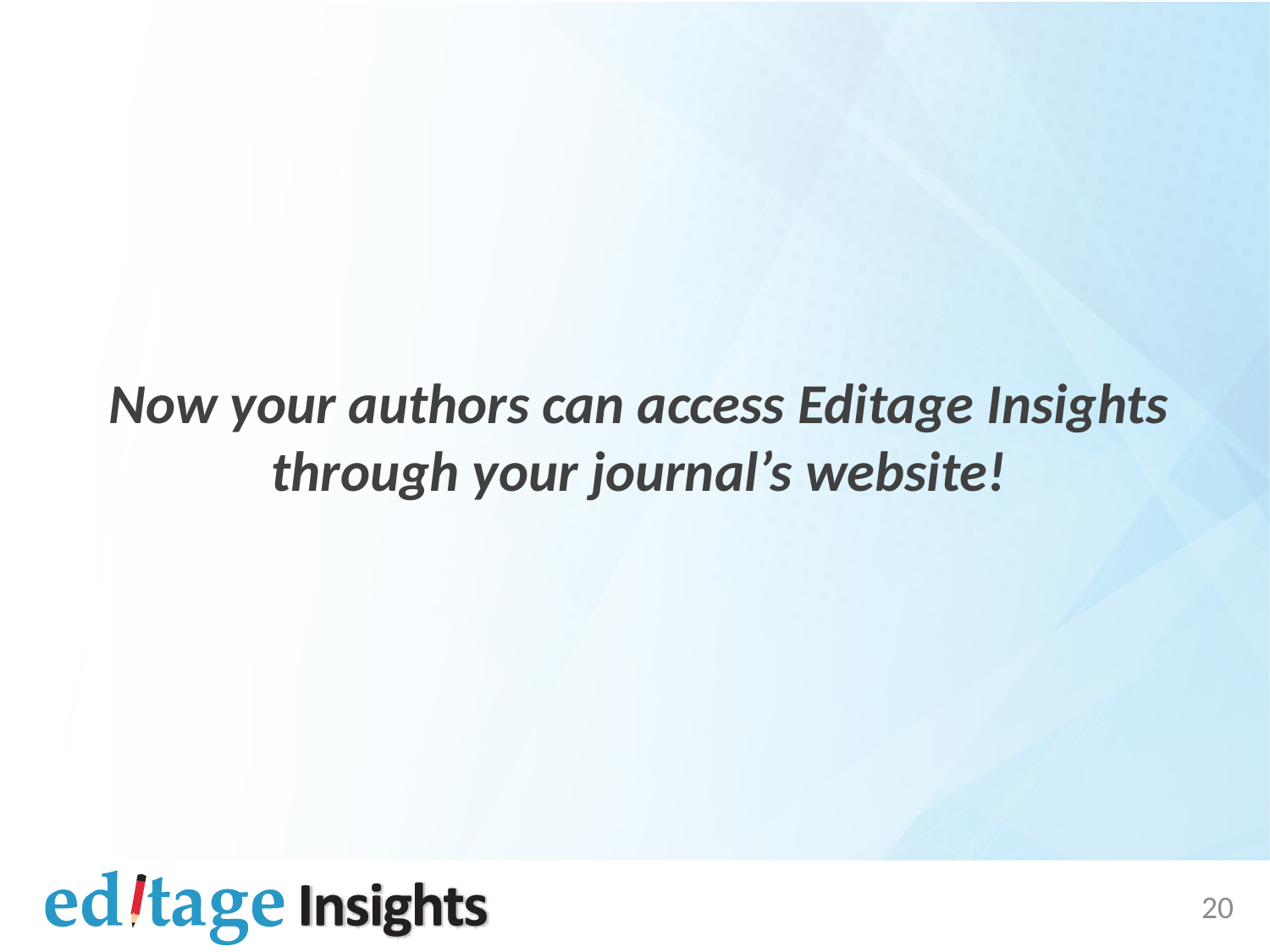

# Now your authors can access Editage Insights through your journal’s website!
20